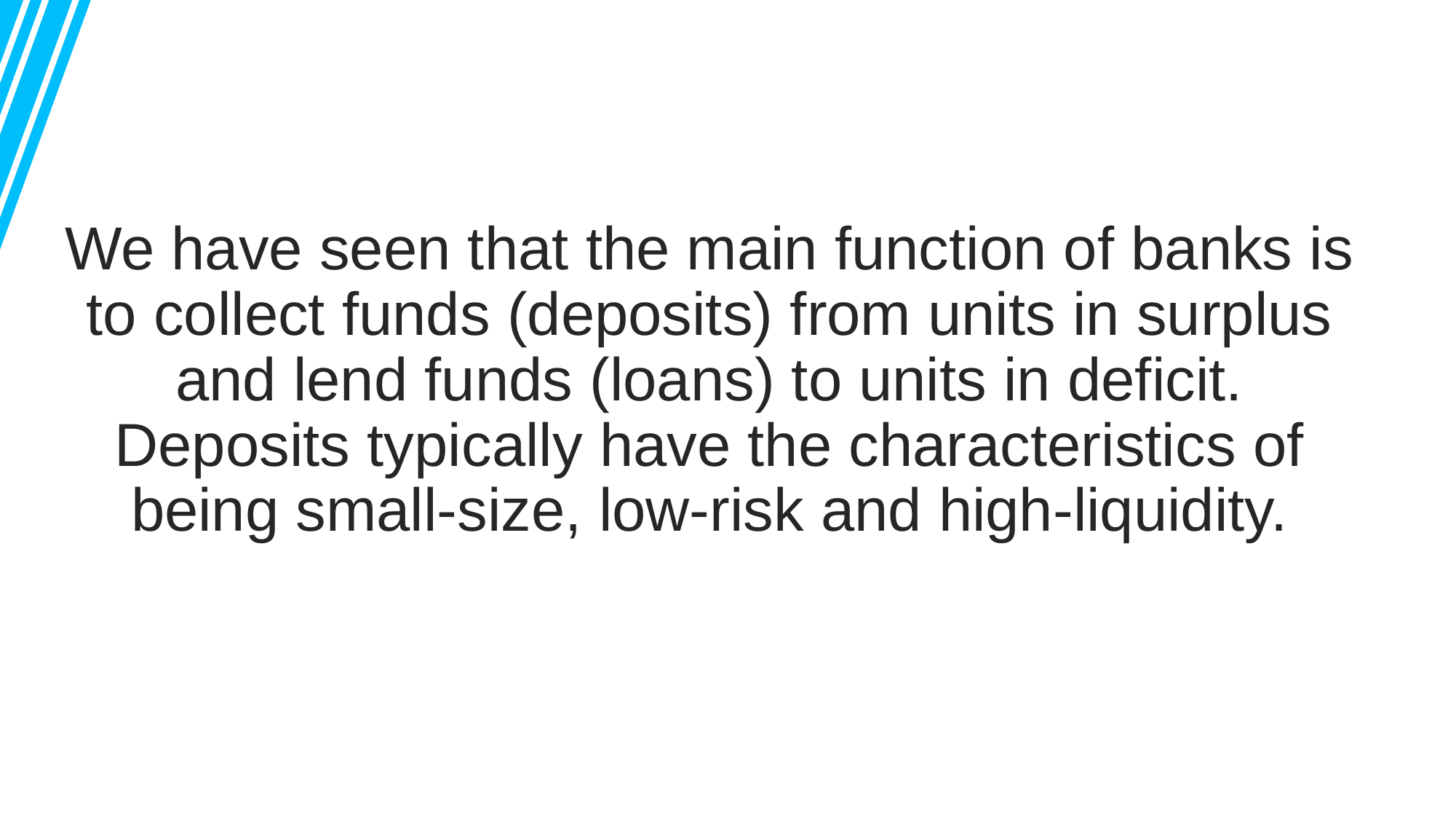

We have seen that the main function of banks is to collect funds (deposits) from units in surplus and lend funds (loans) to units in deficit. Deposits typically have the characteristics of being small-size, low-risk and high-liquidity.